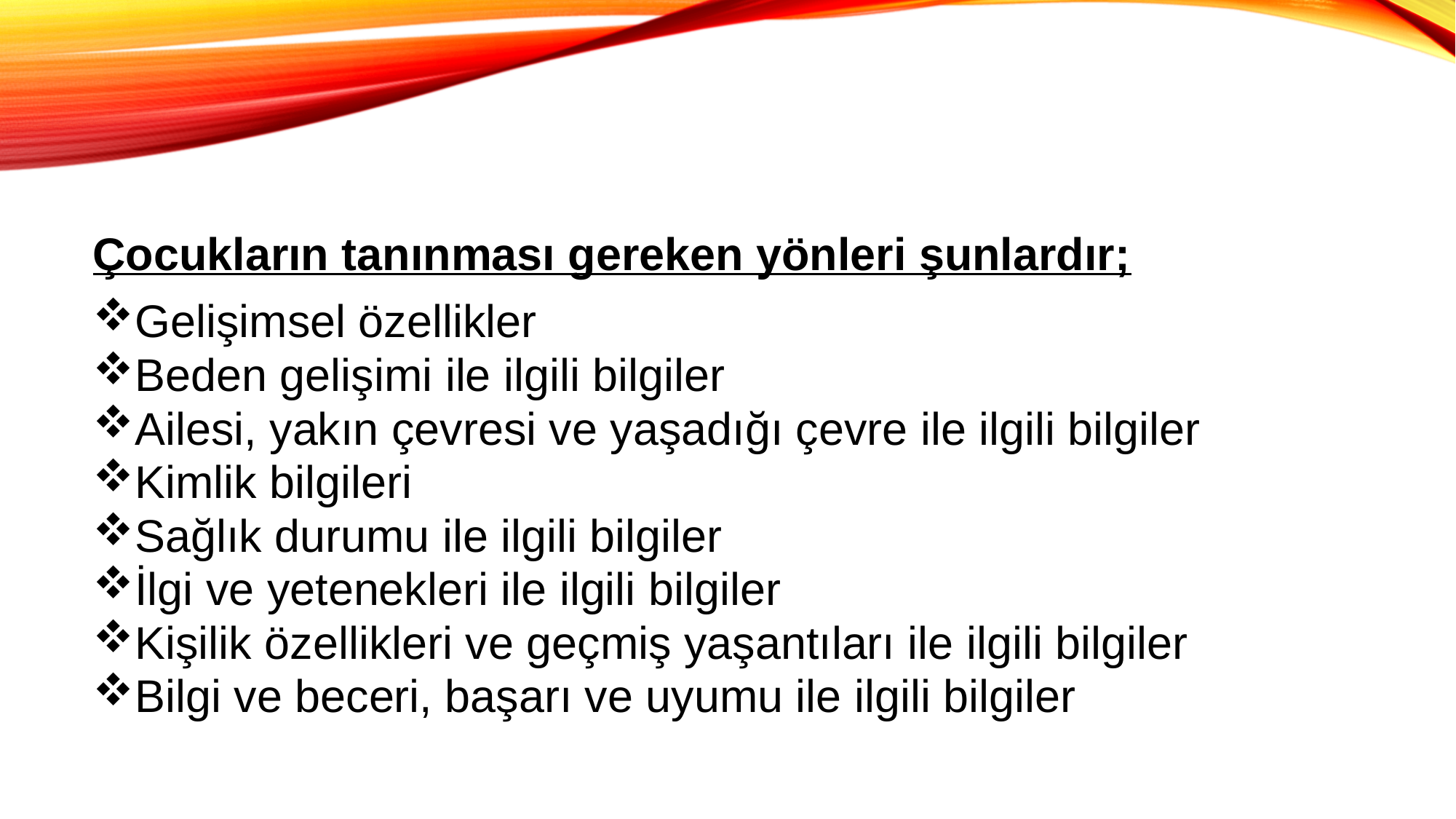

Çocukların tanınması gereken yönleri şunlardır;

 Gelişimsel özellikler
 Beden gelişimi ile ilgili bilgiler
 Ailesi, yakın çevresi ve yaşadığı çevre ile ilgili bilgiler
 Kimlik bilgileri
 Sağlık durumu ile ilgili bilgiler
 İlgi ve yetenekleri ile ilgili bilgiler
 Kişilik özellikleri ve geçmiş yaşantıları ile ilgili bilgiler
 Bilgi ve beceri, başarı ve uyumu ile ilgili bilgiler